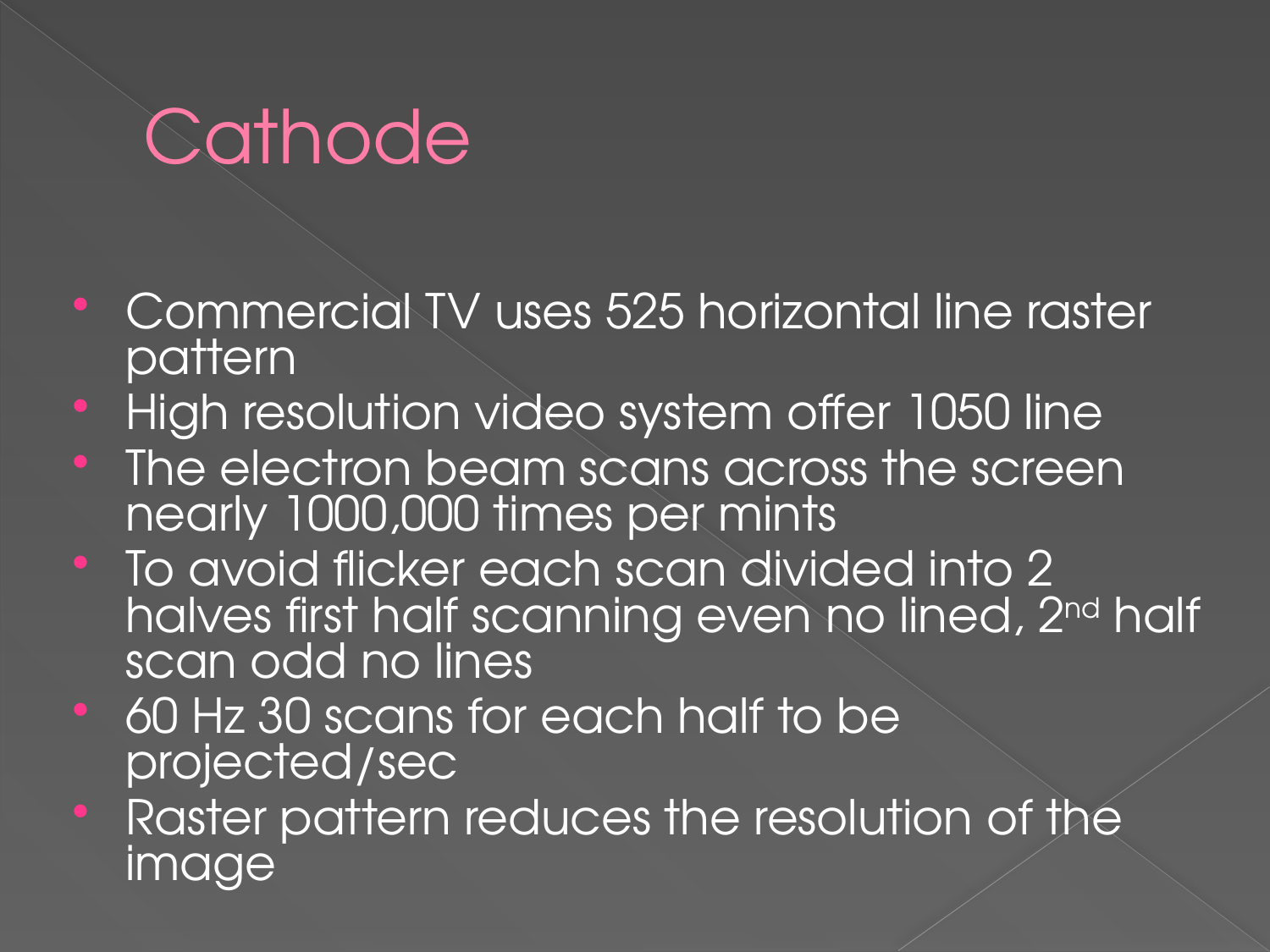

# Cathode
Commercial TV uses 525 horizontal line raster pattern
High resolution video system offer 1050 line
The electron beam scans across the screen nearly 1000,000 times per mints
To avoid flicker each scan divided into 2 halves first half scanning even no lined, 2nd half scan odd no lines
60 Hz 30 scans for each half to be projected/sec
Raster pattern reduces the resolution of the image